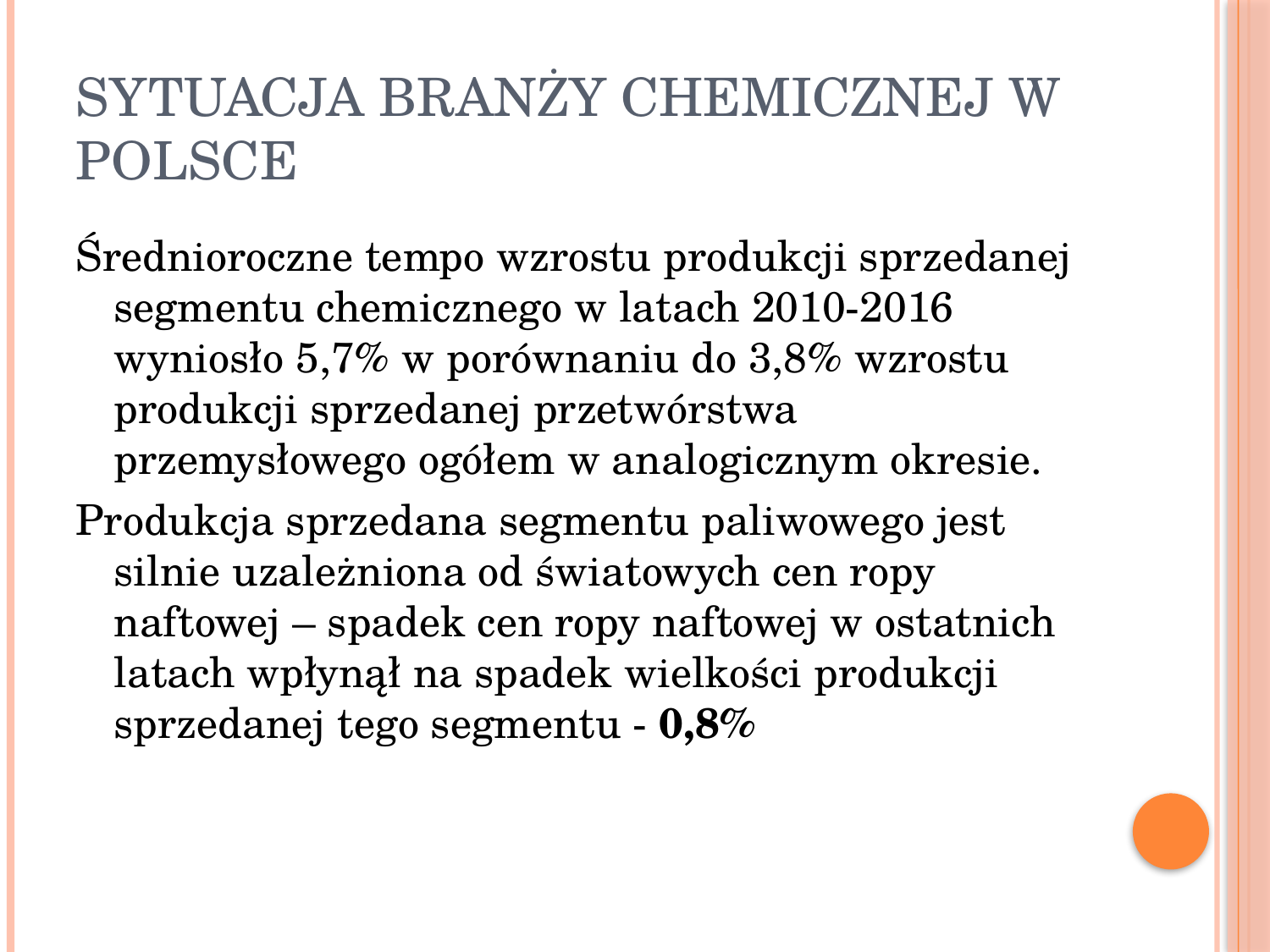

# Sytuacja Branży chemicznej w Polsce
Średnioroczne tempo wzrostu produkcji sprzedanej segmentu chemicznego w latach 2010-2016 wyniosło 5,7% w porównaniu do 3,8% wzrostu produkcji sprzedanej przetwórstwa przemysłowego ogółem w analogicznym okresie.
Produkcja sprzedana segmentu paliwowego jest silnie uzależniona od światowych cen ropy naftowej – spadek cen ropy naftowej w ostatnich latach wpłynął na spadek wielkości produkcji sprzedanej tego segmentu - 0,8%